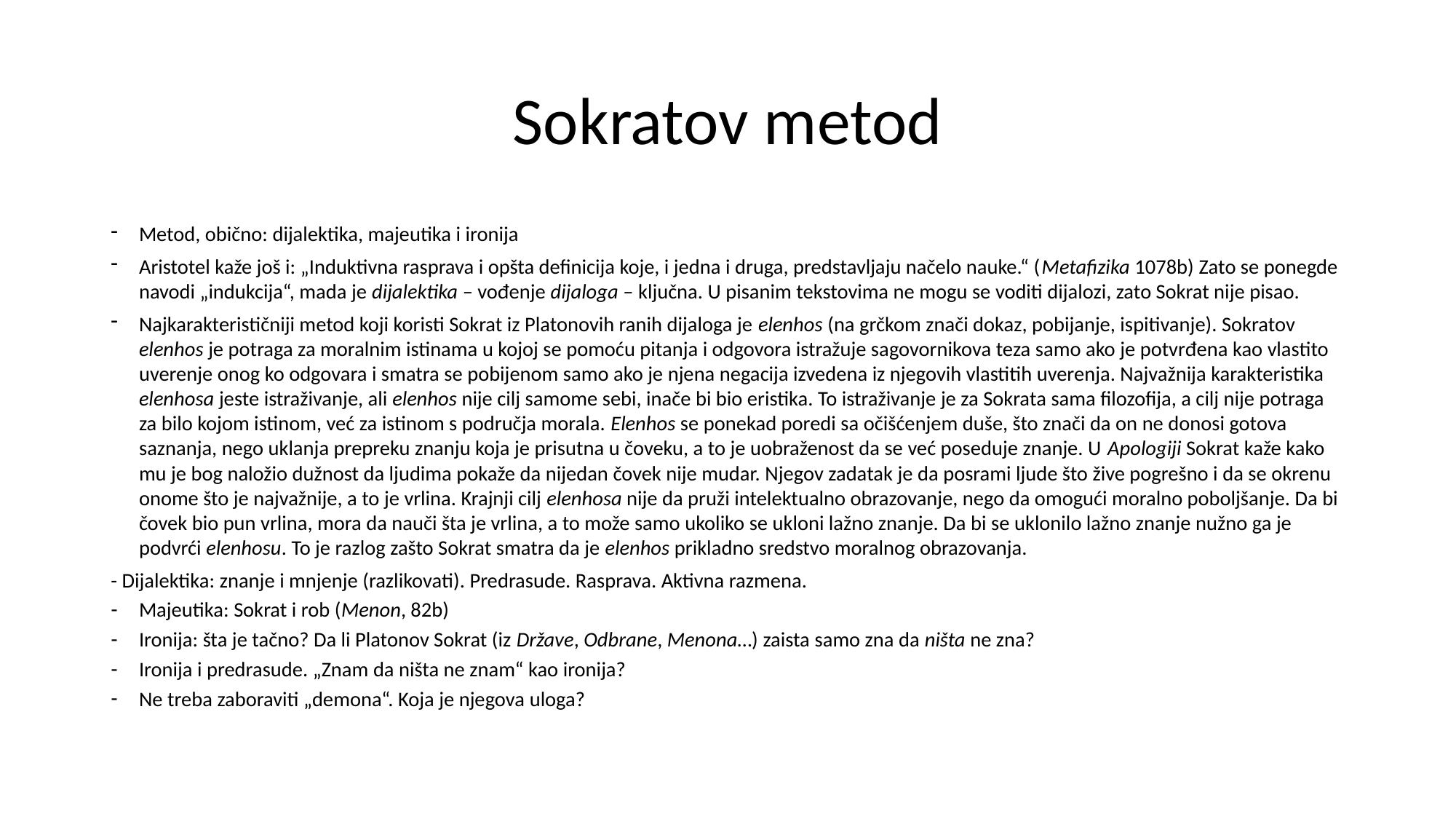

# Sokratov metod
Metod, obično: dijalektika, majeutika i ironija
Aristotel kaže još i: „Induktivna rasprava i opšta definicija koje, i jedna i druga, predstavljaju načelo nauke.“ (Metafizika 1078b) Zato se ponegde navodi „indukcija“, mada je dijalektika – vođenje dijaloga – ključna. U pisanim tekstovima ne mogu se voditi dijalozi, zato Sokrat nije pisao.
Najkarakterističniji metod koji koristi Sokrat iz Platonovih ranih dijaloga je elenhos (na grčkom znači dokaz, pobijanje, ispitivanje). Sokratov elenhos je potraga za moralnim istinama u kojoj se pomoću pitanja i odgovora istražuje sagovornikova teza samo ako je potvrđena kao vlastito uverenje onog ko odgovara i smatra se pobijenom samo ako je njena negacija izvedena iz njegovih vlastitih uverenja. Najvažnija karakteristika elenhosa jeste istraživanje, ali elenhos nije cilj samome sebi, inače bi bio eristika. To istraživanje je za Sokrata sama filozofija, a cilj nije potraga za bilo kojom istinom, već za istinom s područja morala. Elenhos se ponekad poredi sa očišćenjem duše, što znači da on ne donosi gotova saznanja, nego uklanja prepreku znanju koja je prisutna u čoveku, a to je uobraženost da se već poseduje znanje. U Apologiji Sokrat kaže kako mu je bog naložio dužnost da ljudima pokaže da nijedan čovek nije mudar. Njegov zadatak je da posrami ljude što žive pogrešno i da se okrenu onome što je najvažnije, a to je vrlina. Krajnji cilj elenhosa nije da pruži intelektualno obrazovanje, nego da omogući moralno poboljšanje. Da bi čovek bio pun vrlina, mora da nauči šta je vrlina, a to može samo ukoliko se ukloni lažno znanje. Da bi se uklonilo lažno znanje nužno ga je podvrći elenhosu. To je razlog zašto Sokrat smatra da je elenhos prikladno sredstvo moralnog obrazovanja.
- Dijalektika: znanje i mnjenje (razlikovati). Predrasude. Rasprava. Aktivna razmena.
Majeutika: Sokrat i rob (Menon, 82b)
Ironija: šta je tačno? Da li Platonov Sokrat (iz Države, Odbrane, Menona…) zaista samo zna da ništa ne zna?
Ironija i predrasude. „Znam da ništa ne znam“ kao ironija?
Ne treba zaboraviti „demona“. Koja je njegova uloga?